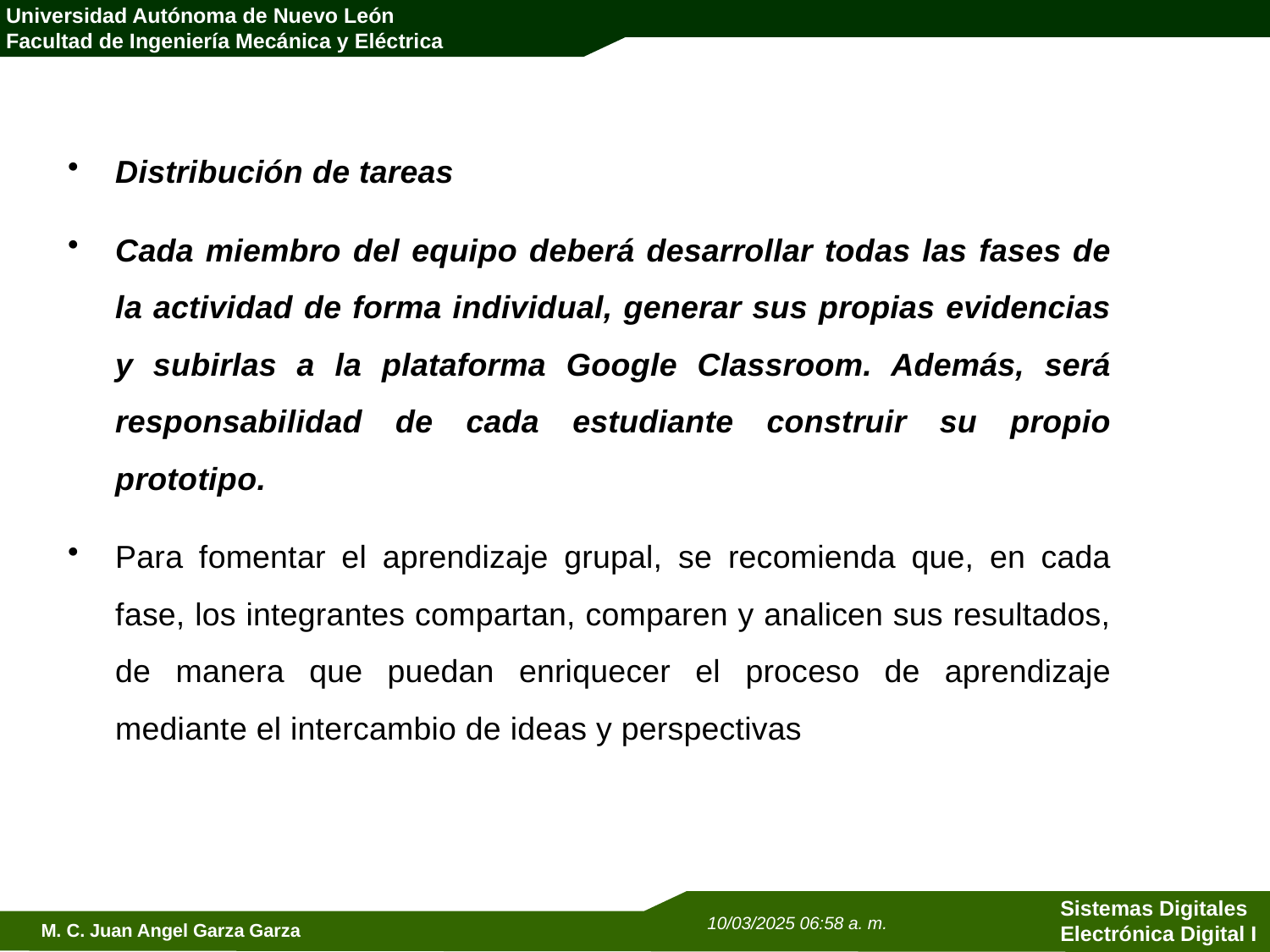

Distribución de tareas
Cada miembro del equipo deberá desarrollar todas las fases de la actividad de forma individual, generar sus propias evidencias y subirlas a la plataforma Google Classroom. Además, será responsabilidad de cada estudiante construir su propio prototipo.
Para fomentar el aprendizaje grupal, se recomienda que, en cada fase, los integrantes compartan, comparen y analicen sus resultados, de manera que puedan enriquecer el proceso de aprendizaje mediante el intercambio de ideas y perspectivas